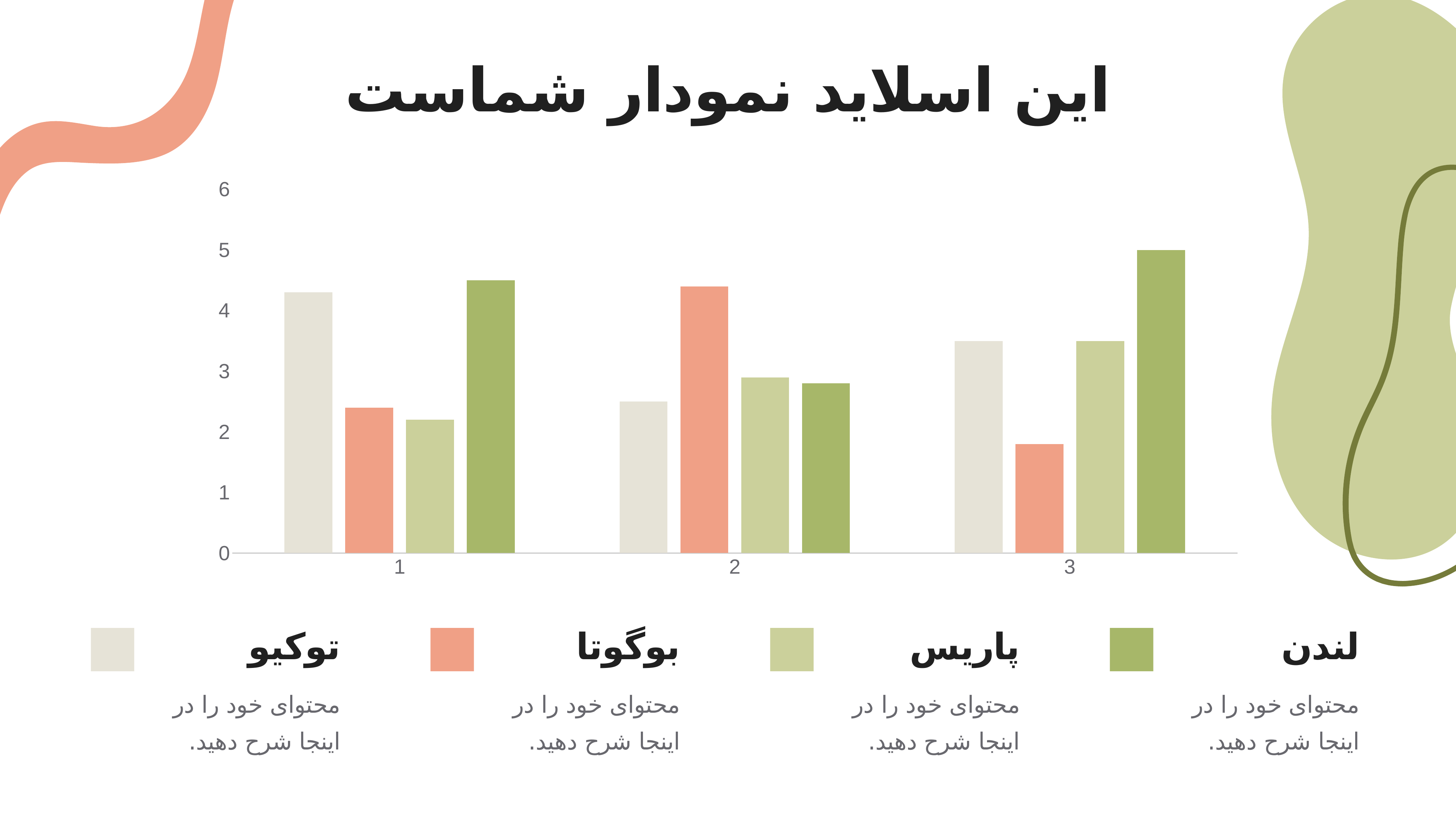

این اسلاید نمودار شماست

### Chart

| Category |  |  |  |  |
|---|---|---|---|---|
توکیو
بوگوتا
پاریس
لندن

محتوای خود را در اینجا شرح دهید.
محتوای خود را در اینجا شرح دهید.
محتوای خود را در اینجا شرح دهید.
محتوای خود را در اینجا شرح دهید.